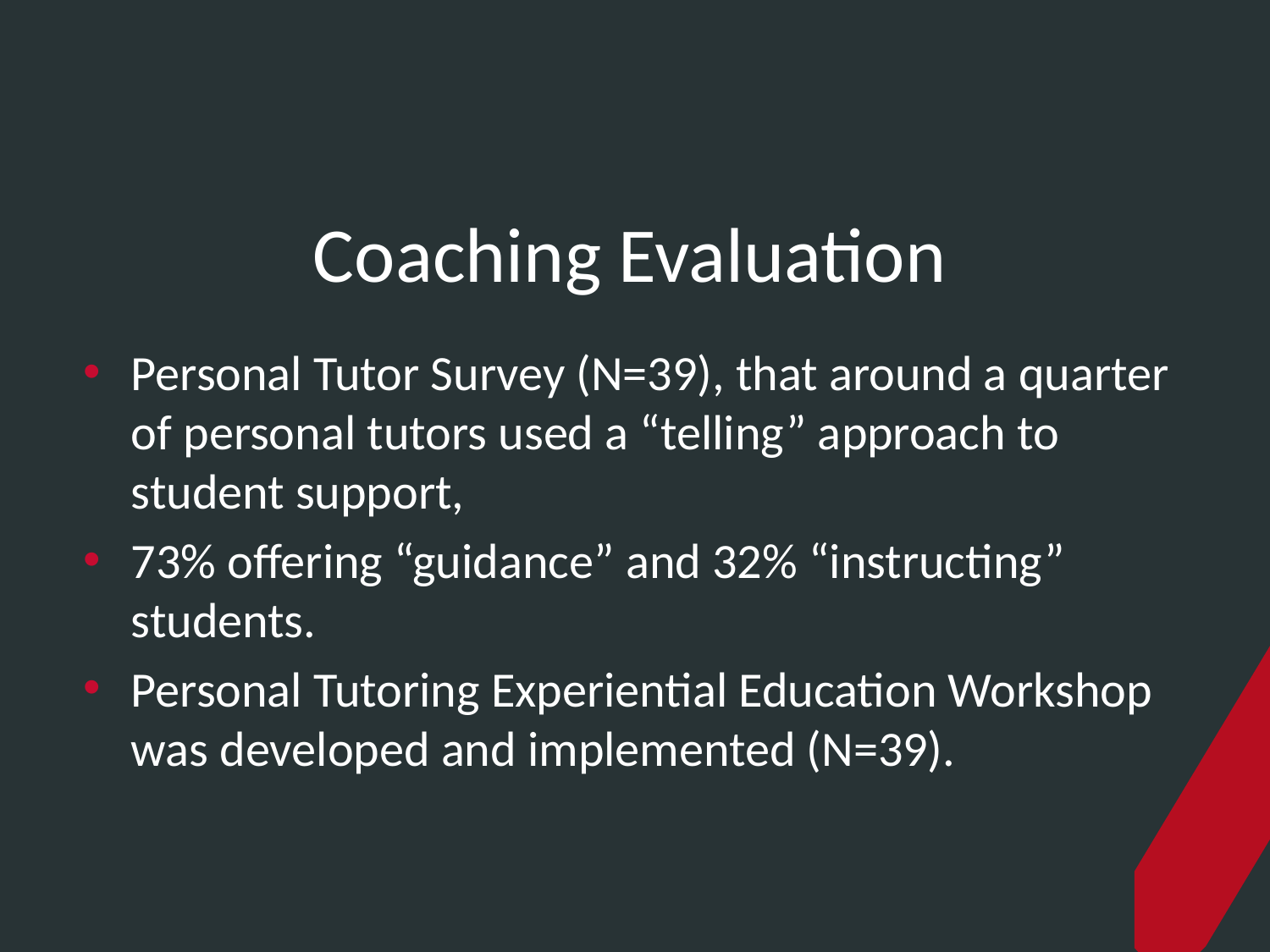

# Coaching Evaluation
Personal Tutor Survey (N=39), that around a quarter of personal tutors used a “telling” approach to student support,
73% offering “guidance” and 32% “instructing” students.
Personal Tutoring Experiential Education Workshop was developed and implemented (N=39).